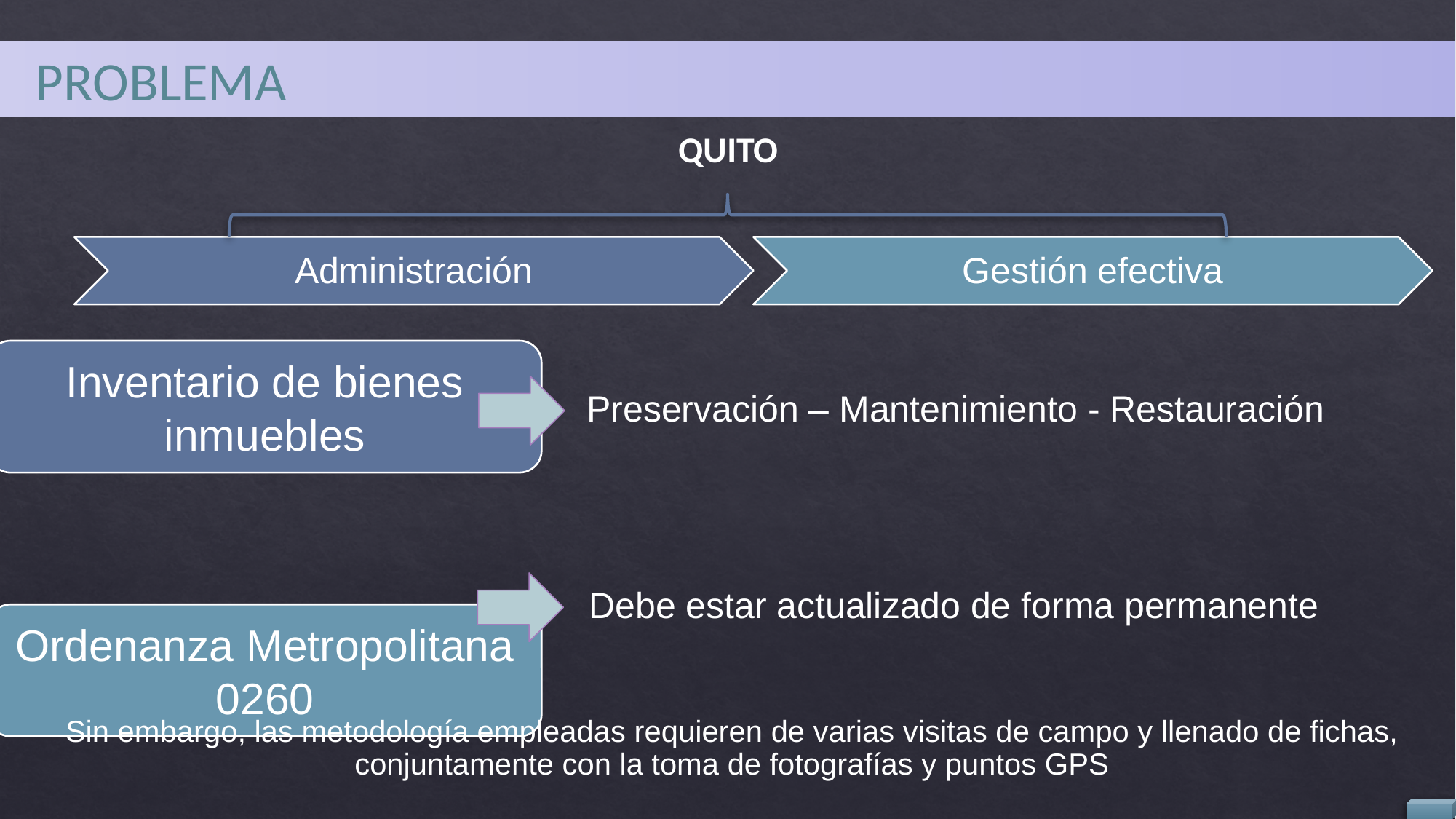

PROBLEMA
QUITO
Administración
Gestión efectiva
Inventario de bienes inmuebles
Ordenanza Metropolitana 0260

Preservación – Mantenimiento - Restauración

Debe estar actualizado de forma permanente
Sin embargo, las metodología empleadas requieren de varias visitas de campo y llenado de fichas, conjuntamente con la toma de fotografías y puntos GPS